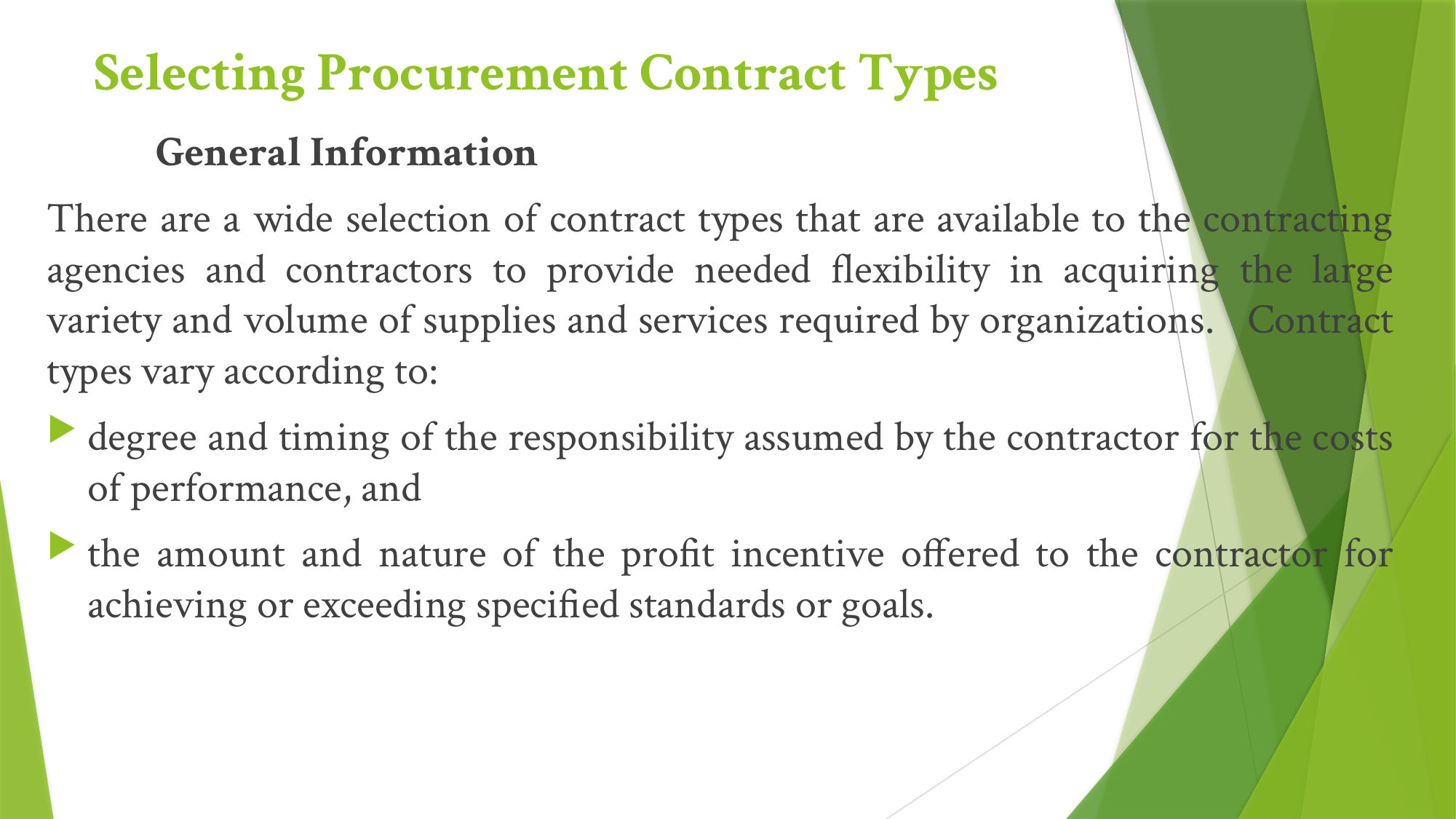

# Selecting Procurement Contract Types
General Information
There are a wide selection of contract types that are available to the contracting agencies and contractors to provide needed flexibility in acquiring the large variety and volume of supplies and services required by organizations.   Contract types vary according to:
degree and timing of the responsibility assumed by the contractor for the costs of performance, and
the amount and nature of the profit incentive offered to the contractor for achieving or exceeding specified standards or goals.